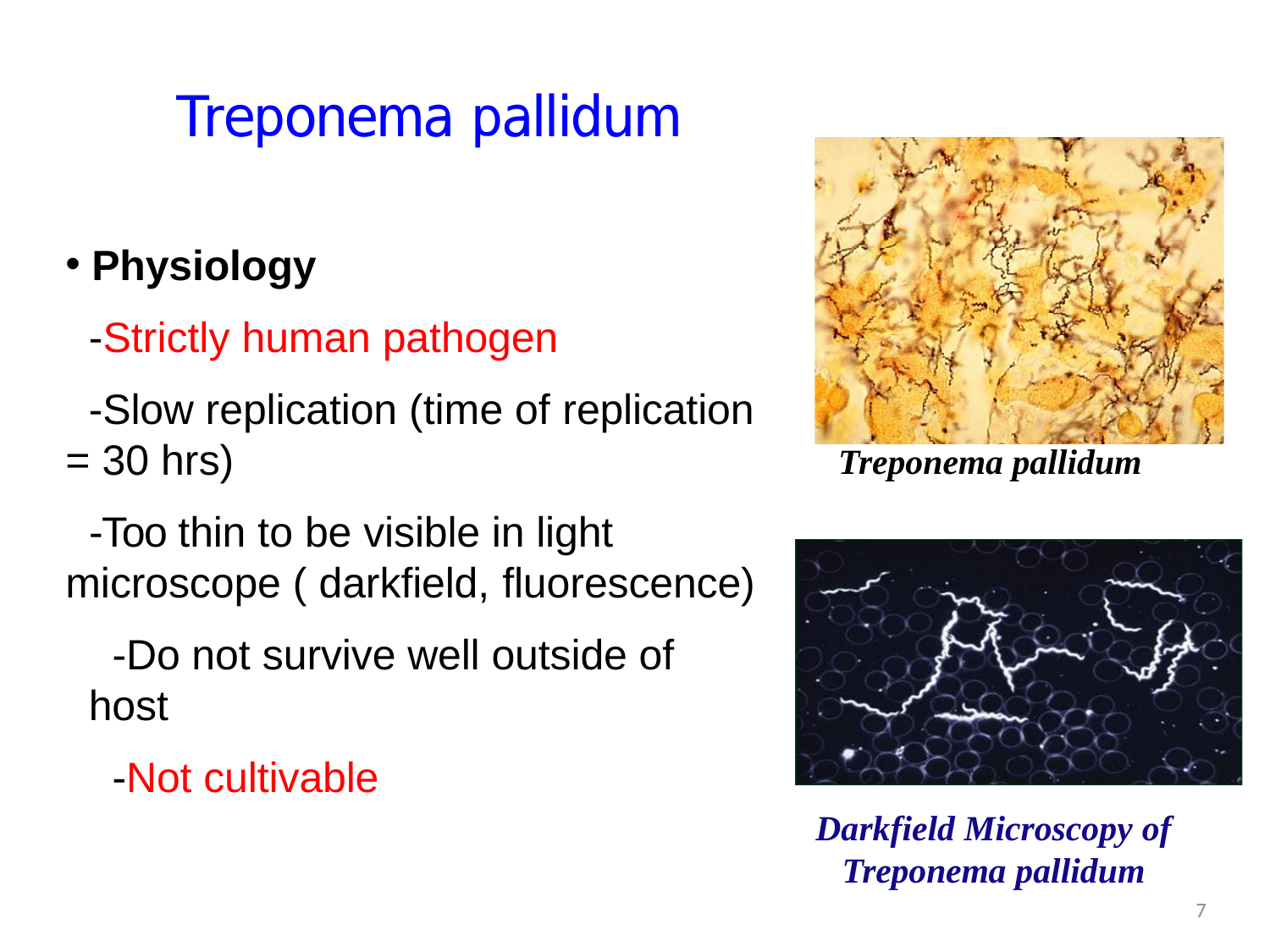

# Treponema pallidum

Physiology
-Strictly human pathogen
-Slow replication (time of replication
= 30 hrs)
-Too thin to be visible in light  microscope ( darkfield, fluorescence)
-Do not survive well outside of host
-Not cultivable
Treponema pallidum

Darkfield Microscopy of
Treponema pallidum
7